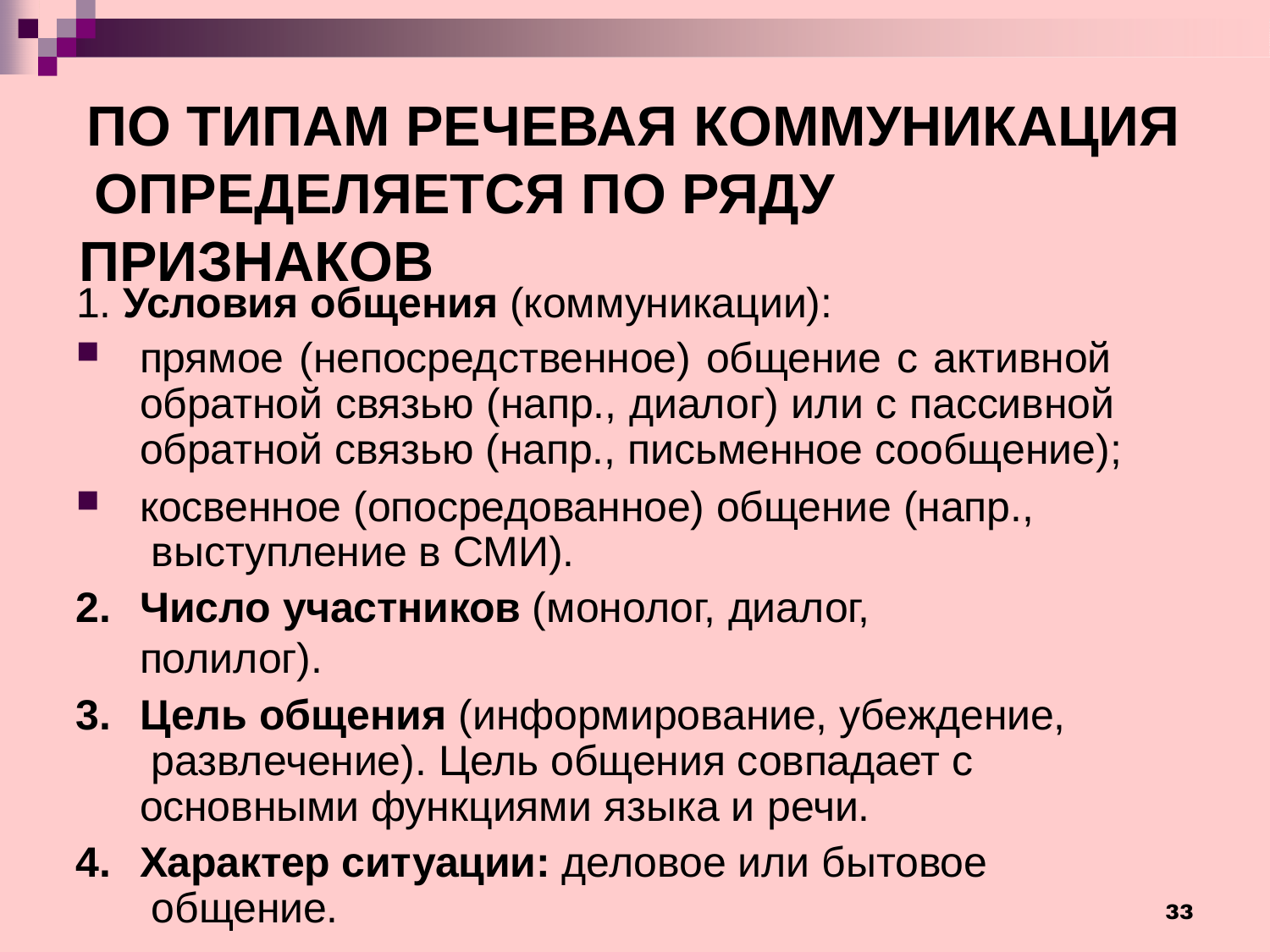

# ПО ТИПАМ РЕЧЕВАЯ КОММУНИКАЦИЯ  ОПРЕДЕЛЯЕТСЯ ПО РЯДУ ПРИЗНАКОВ
1. Условия общения (коммуникации):
прямое (непосредственное) общение с активной  обратной связью (напр., диалог) или с пассивной  обратной связью (напр., письменное сообщение);
косвенное (опосредованное) общение (напр.,  выступление в СМИ).
Число участников (монолог, диалог, полилог).
Цель общения (информирование, убеждение,  развлечение). Цель общения совпадает с  основными функциями языка и речи.
Характер ситуации: деловое или бытовое  общение.
33